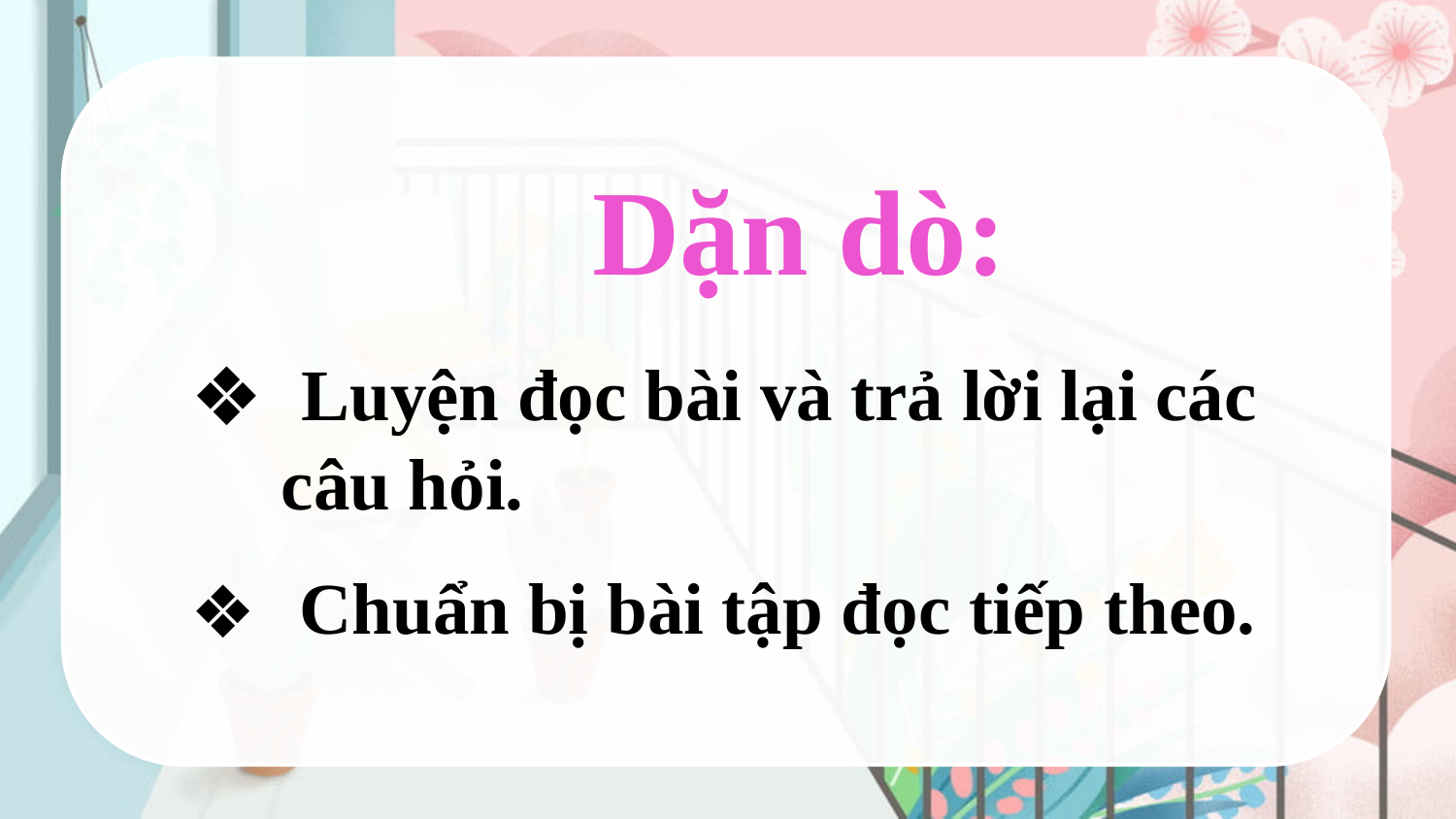

Dặn dò:
 Luyện đọc bài và trả lời lại các câu hỏi.
 Chuẩn bị bài tập đọc tiếp theo.